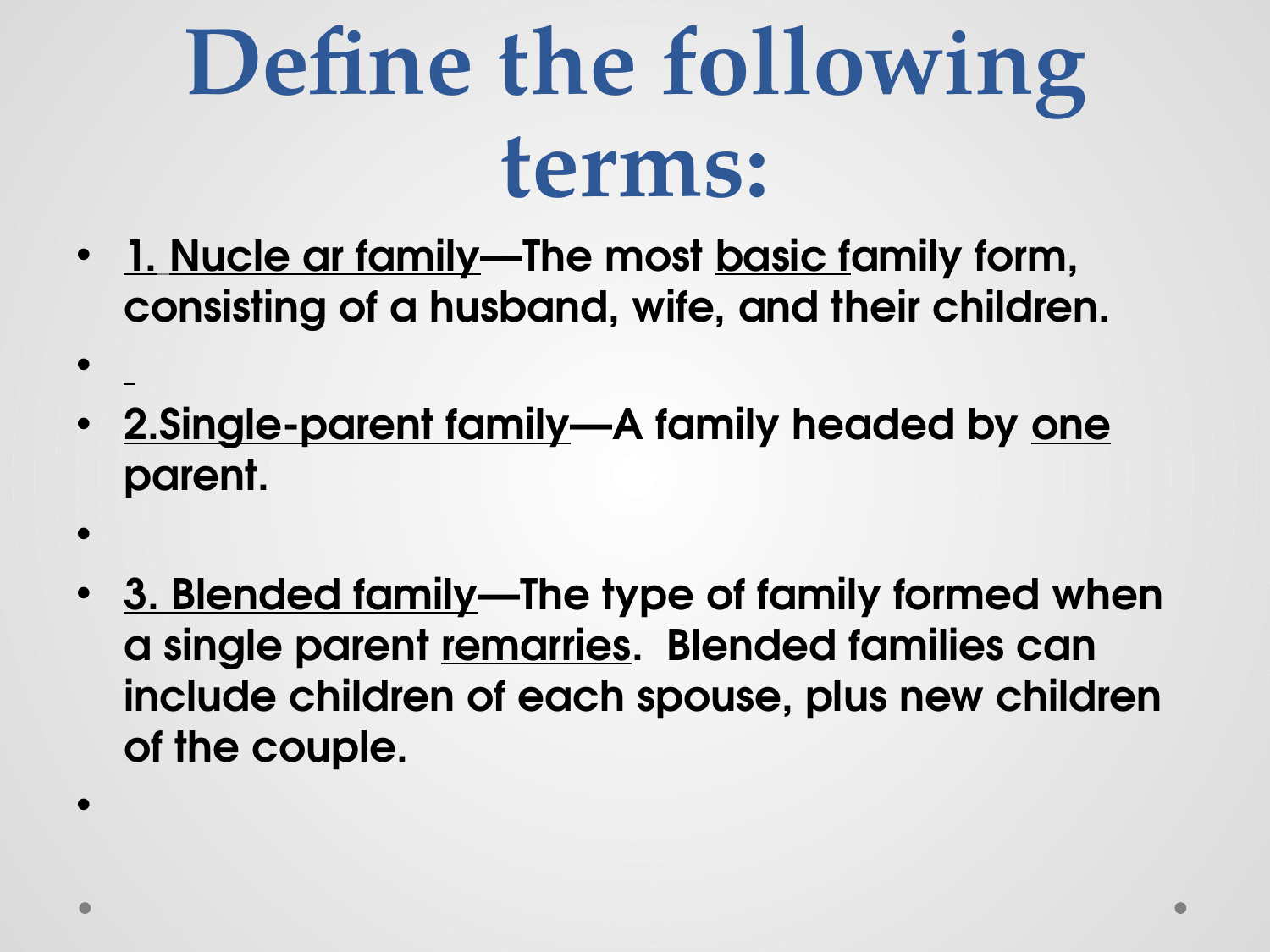

# Define the following terms:
1. Nucle ar family—The most basic family form, consisting of a husband, wife, and their children.

2.Single-parent family—A family headed by one parent.

3. Blended family—The type of family formed when a single parent remarries.  Blended families can include children of each spouse, plus new children of the couple.